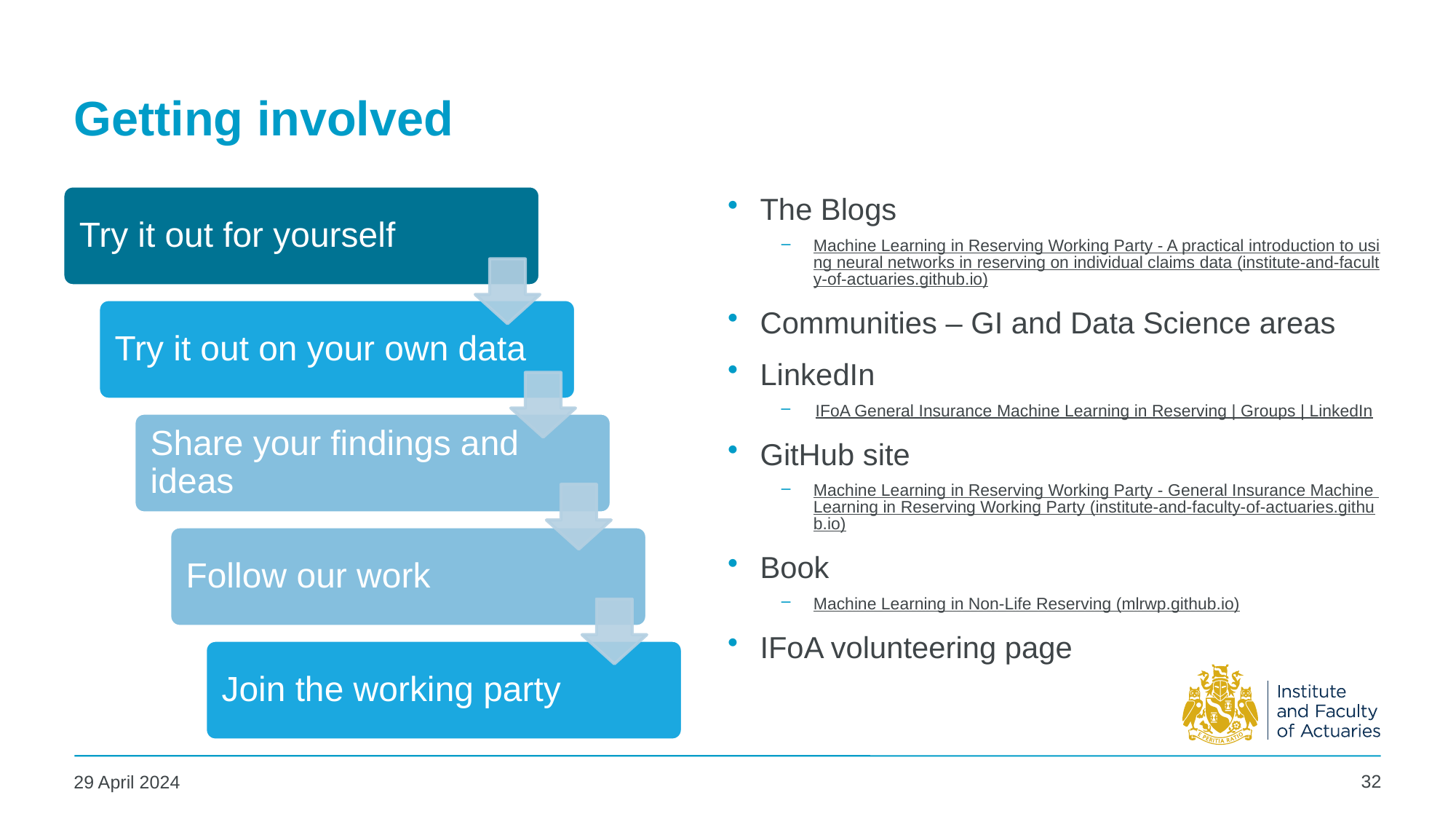

# Getting involved
The Blogs
Machine Learning in Reserving Working Party - A practical introduction to using neural networks in reserving on individual claims data (institute-and-faculty-of-actuaries.github.io)
Communities – GI and Data Science areas
LinkedIn
IFoA General Insurance Machine Learning in Reserving | Groups | LinkedIn
GitHub site
Machine Learning in Reserving Working Party - General Insurance Machine Learning in Reserving Working Party (institute-and-faculty-of-actuaries.github.io)
Book
Machine Learning in Non-Life Reserving (mlrwp.github.io)
IFoA volunteering page
Try it out for yourself
Try it out on your own data
Share your findings and ideas
Follow our work
Join the working party

32
29 April 2024